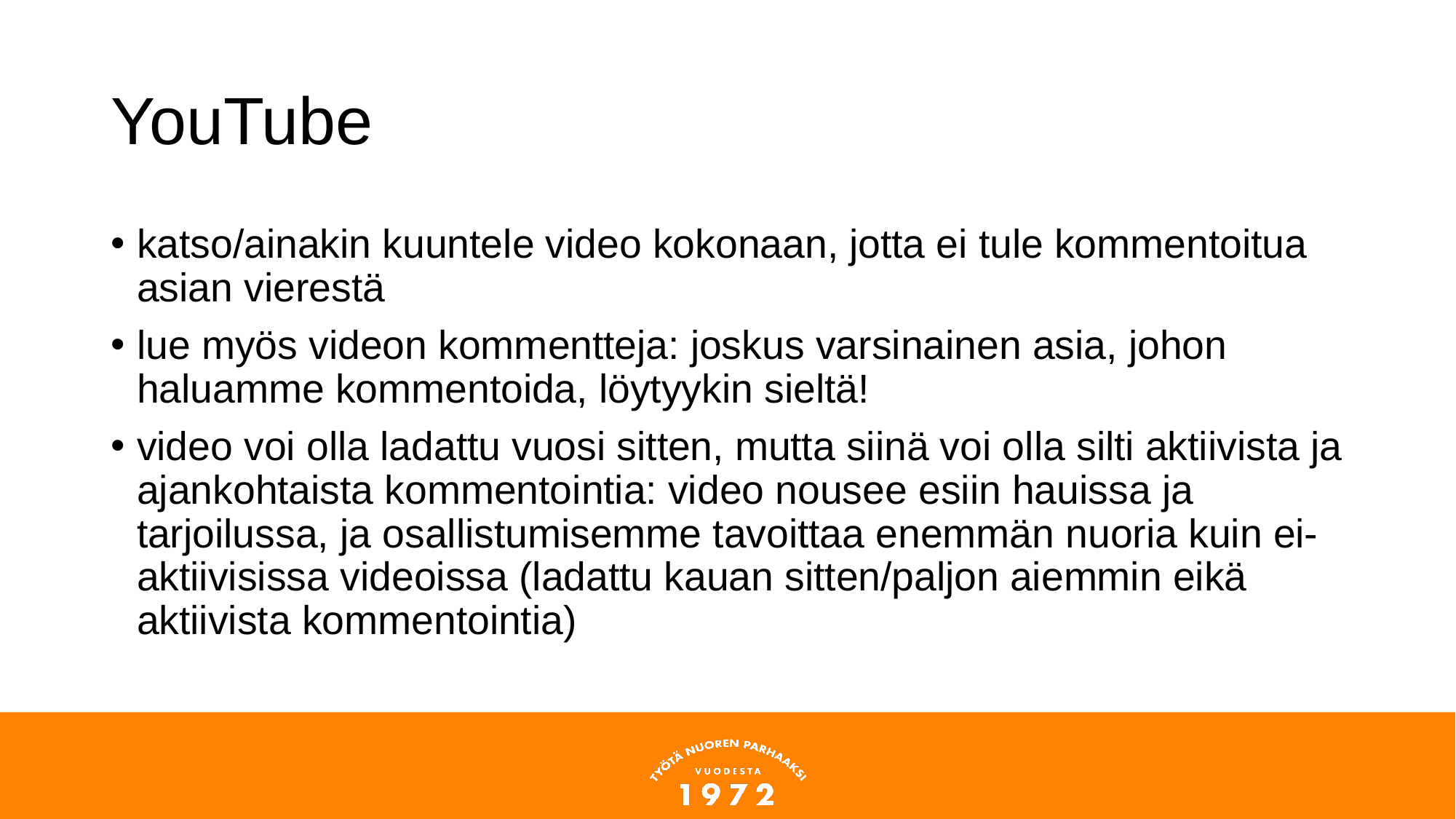

# YouTube
katso/ainakin kuuntele video kokonaan, jotta ei tule kommentoitua asian vierestä
lue myös videon kommentteja: joskus varsinainen asia, johon haluamme kommentoida, löytyykin sieltä!
video voi olla ladattu vuosi sitten, mutta siinä voi olla silti aktiivista ja ajankohtaista kommentointia: video nousee esiin hauissa ja tarjoilussa, ja osallistumisemme tavoittaa enemmän nuoria kuin ei-aktiivisissa videoissa (ladattu kauan sitten/paljon aiemmin eikä aktiivista kommentointia)